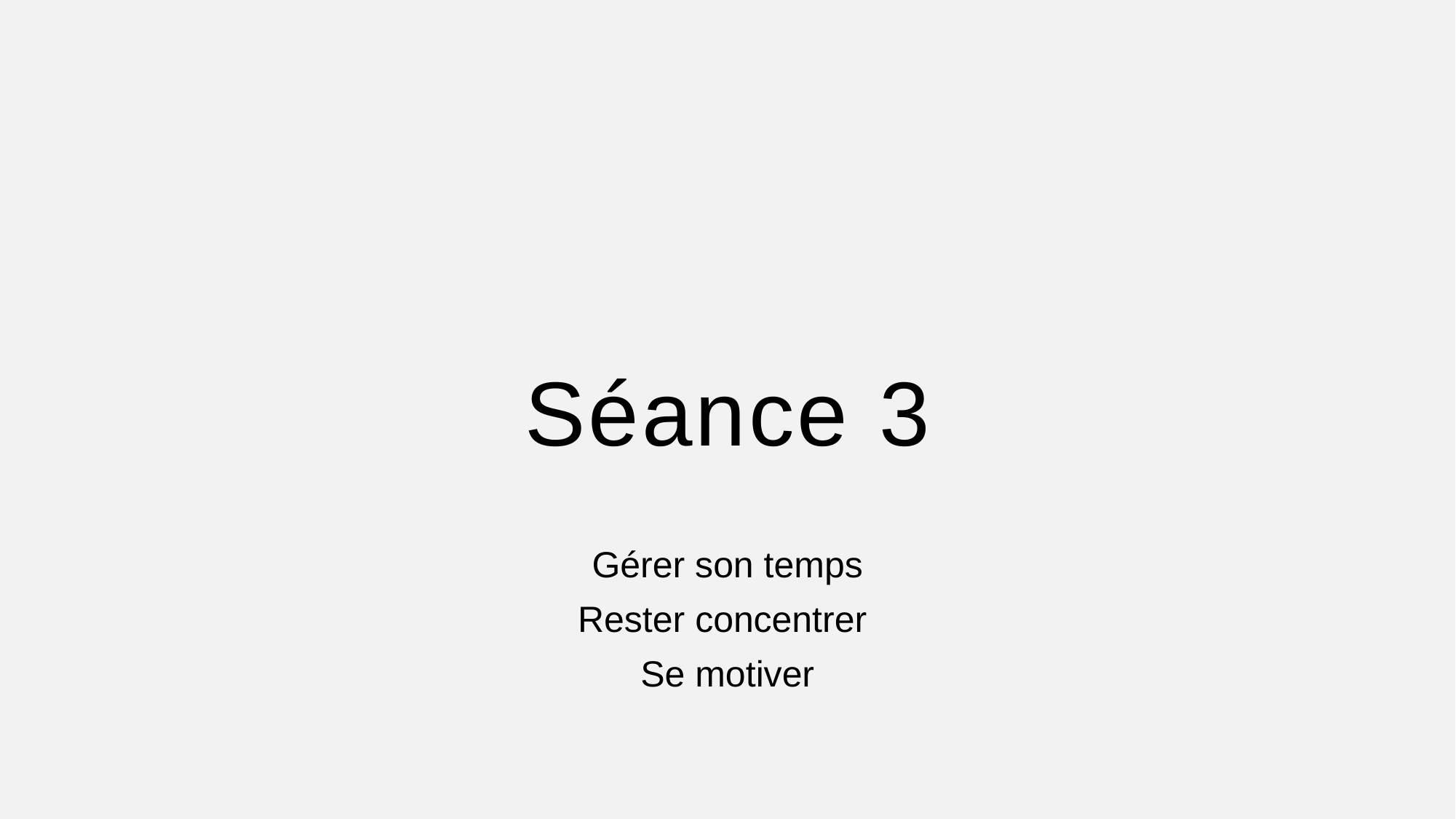

# Séance 3

Gérer son temps
Rester concentrer
Se motiver